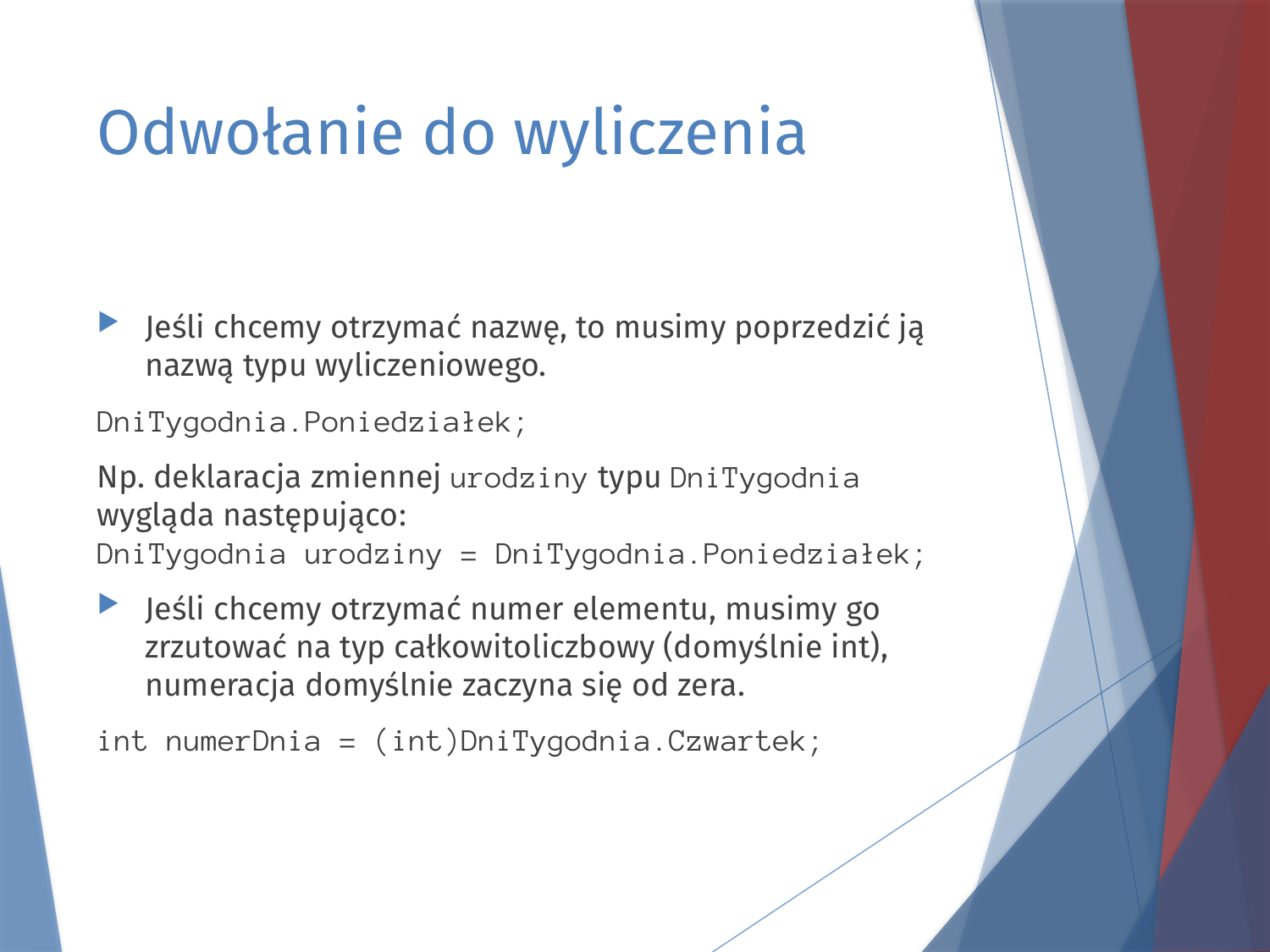

# Odwołanie do wyliczenia
Jeśli chcemy otrzymać nazwę, to musimy poprzedzić ją nazwą typu wyliczeniowego.
DniTygodnia.Poniedziałek;
Np. deklaracja zmiennej urodziny typu DniTygodnia wygląda następująco:
DniTygodnia urodziny = DniTygodnia.Poniedziałek;
Jeśli chcemy otrzymać numer elementu, musimy go zrzutować na typ całkowitoliczbowy (domyślnie int), numeracja domyślnie zaczyna się od zera.
int numerDnia = (int)DniTygodnia.Czwartek;